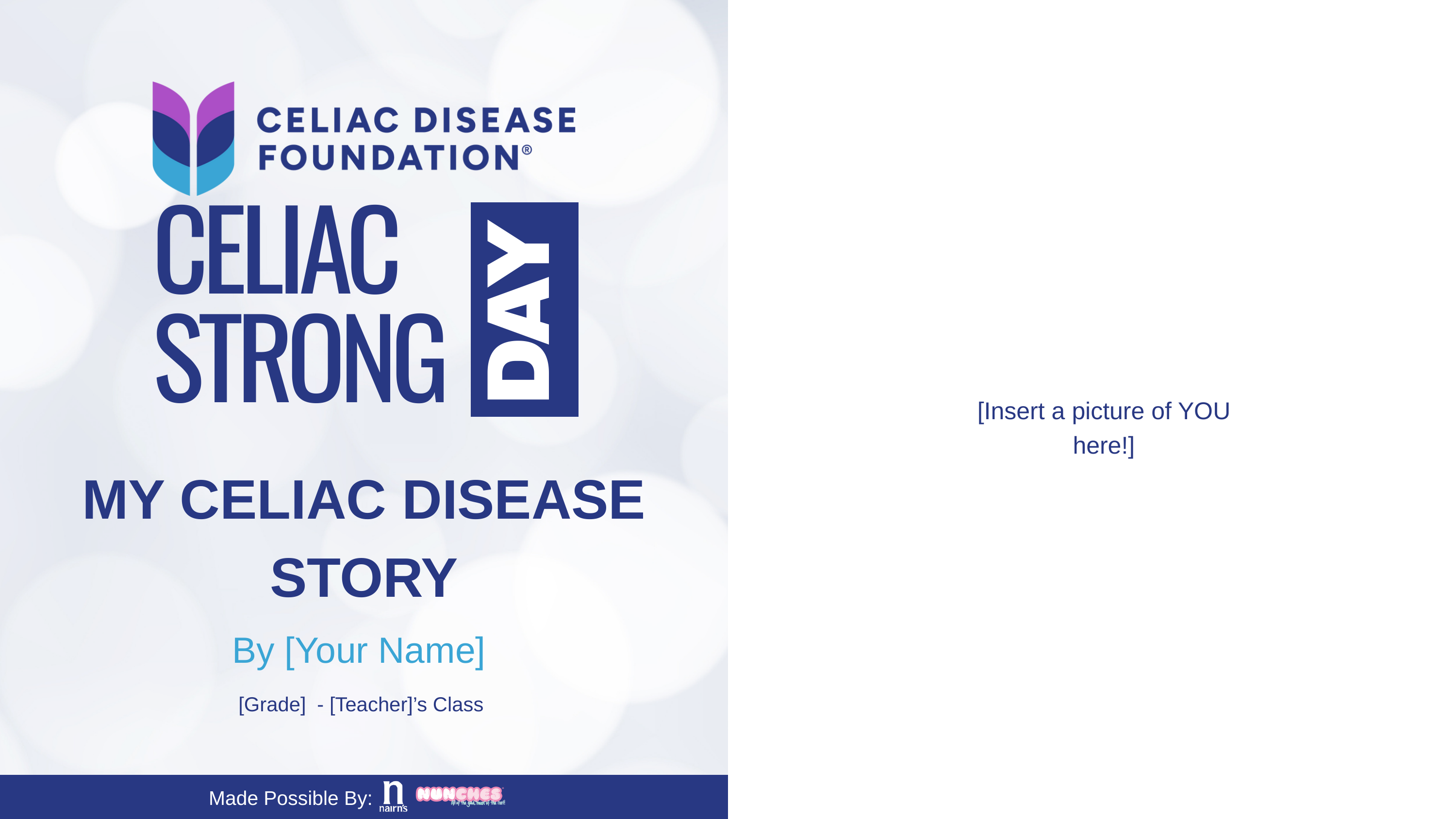

CELIAC STRONG
DAY

[Insert a picture of YOU here!]
MY CELIAC DISEASE STORY
By [Your Name]
[Grade]  - [Teacher]’s Class

Made Possible By: